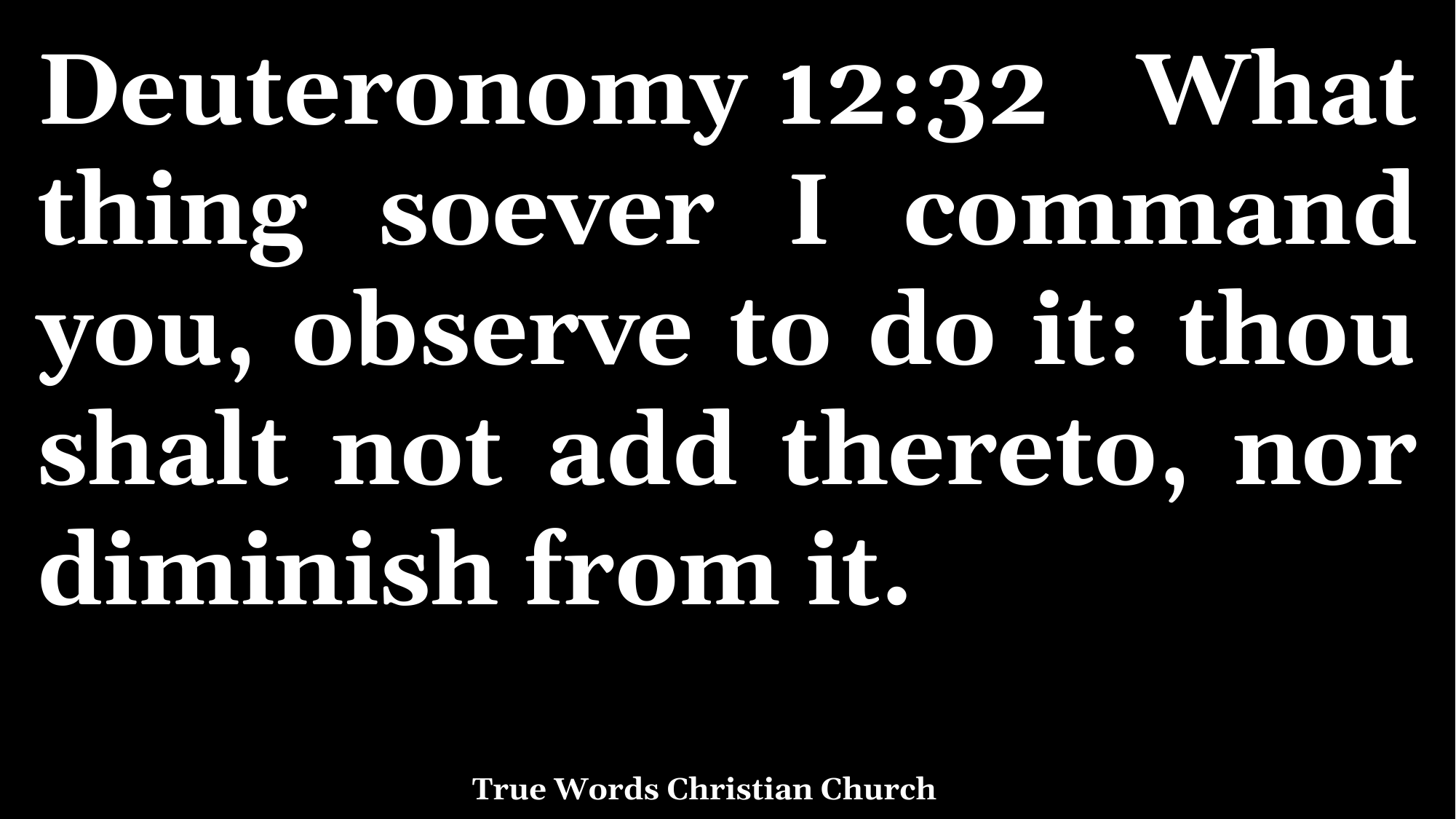

Deuteronomy 12:32   What thing soever I command you, observe to do it: thou shalt not add thereto, nor diminish from it.
True Words Christian Church